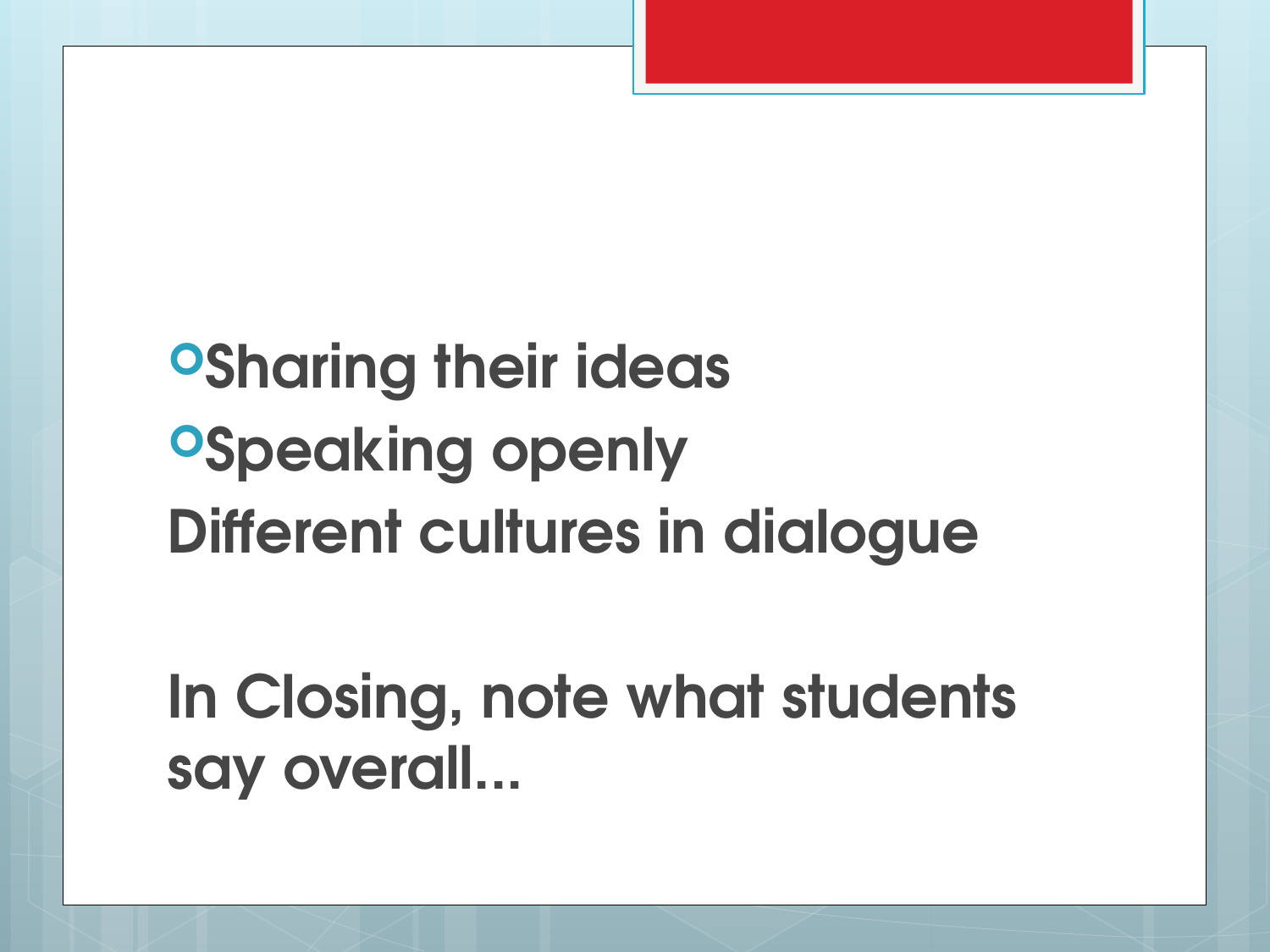

#
Sharing their ideas
Speaking openly
Different cultures in dialogue

In Closing, note what students say overall...